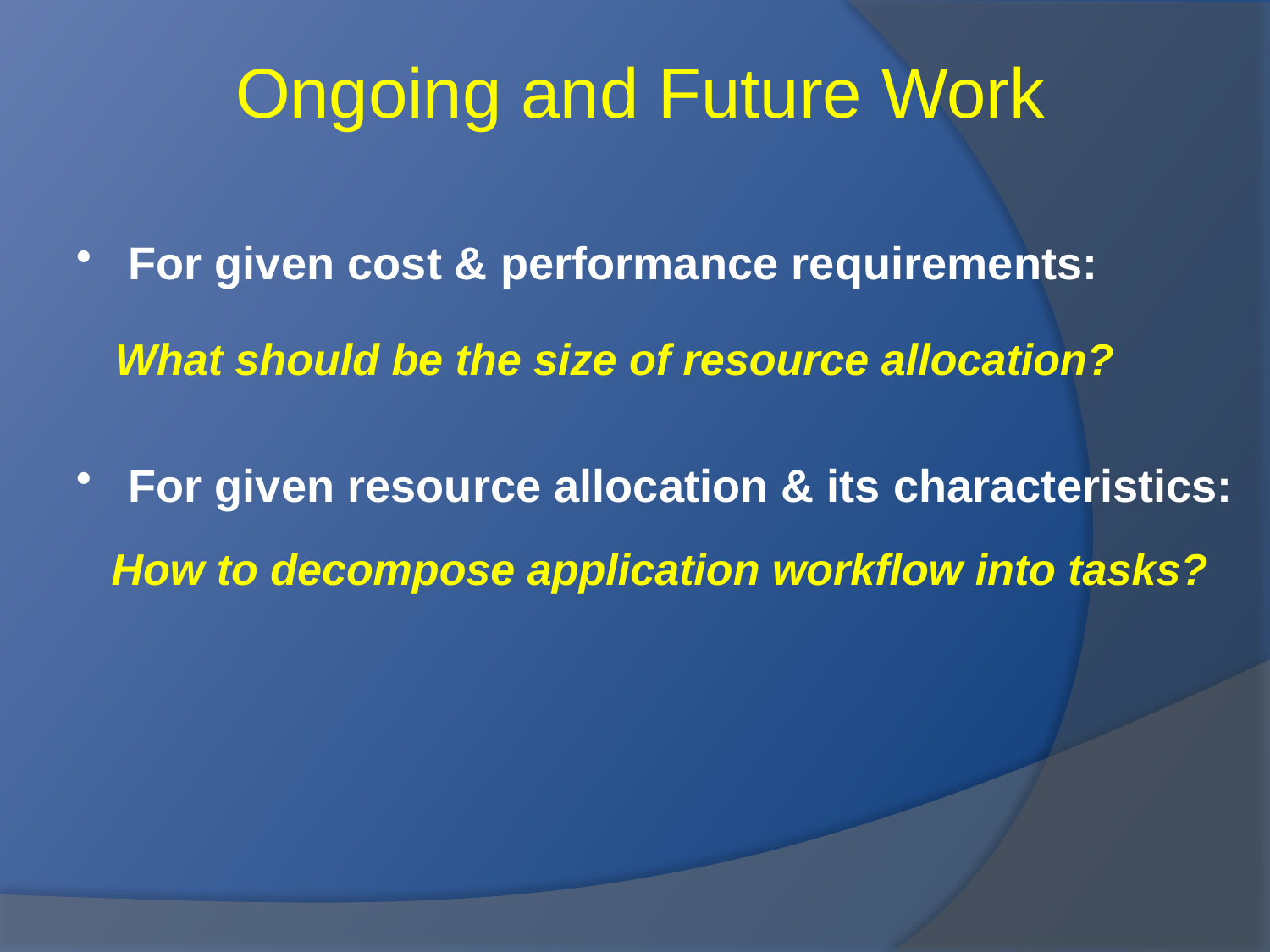

Ongoing and Future Work
 For given cost & performance requirements:
	What should be the size of resource allocation?
 For given resource allocation & its characteristics:
   How to decompose application workflow into tasks?